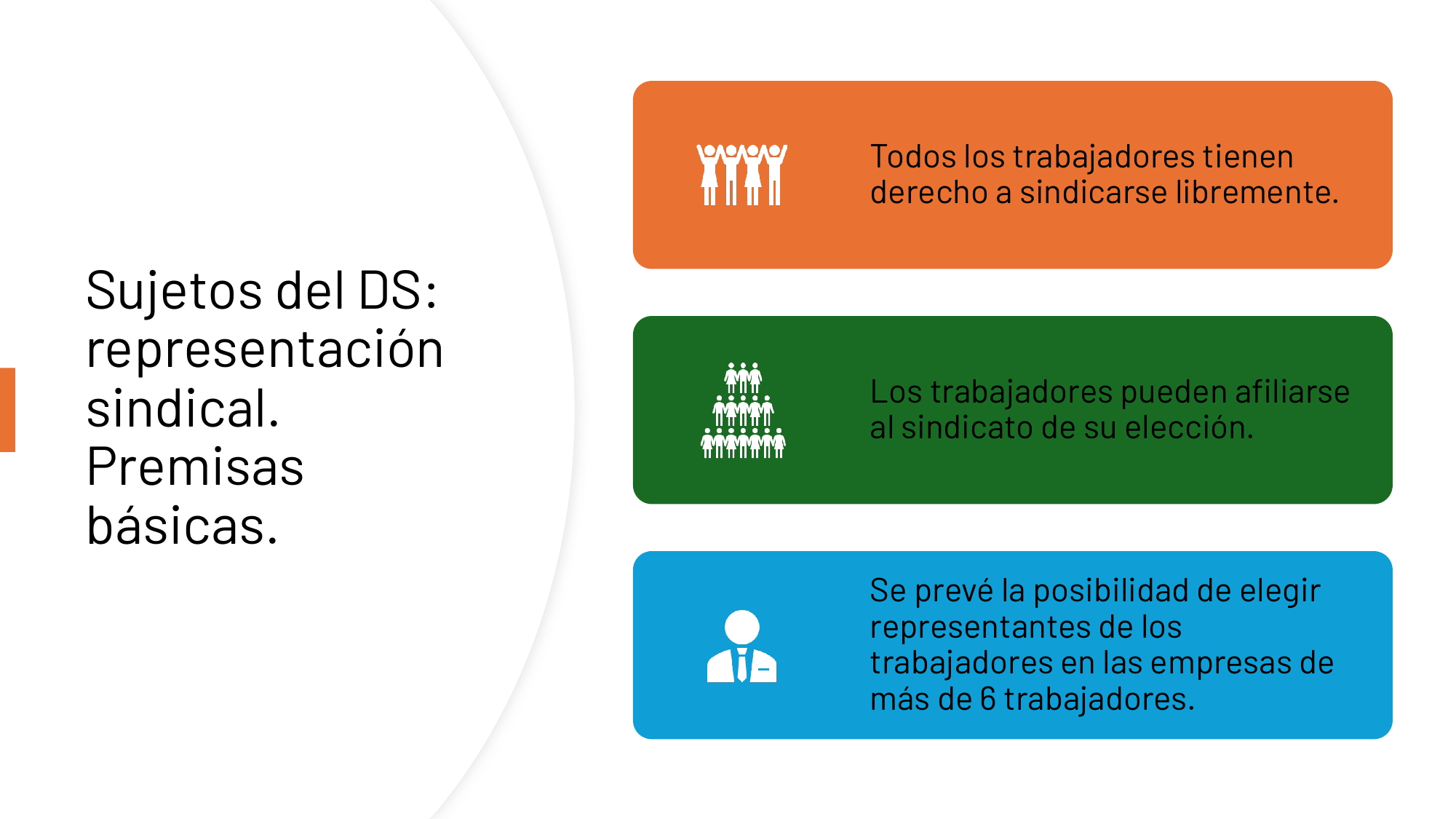

Todos los trabajadores tienen derecho a sindicarse libremente.
Los trabajadores pueden afiliarse al sindicato de su elección.
Se prevé la posibilidad de elegir representantes de los trabajadores en las empresas de más de 6 trabajadores.
# Sujetos del DS: representación sindical. Premisas básicas.